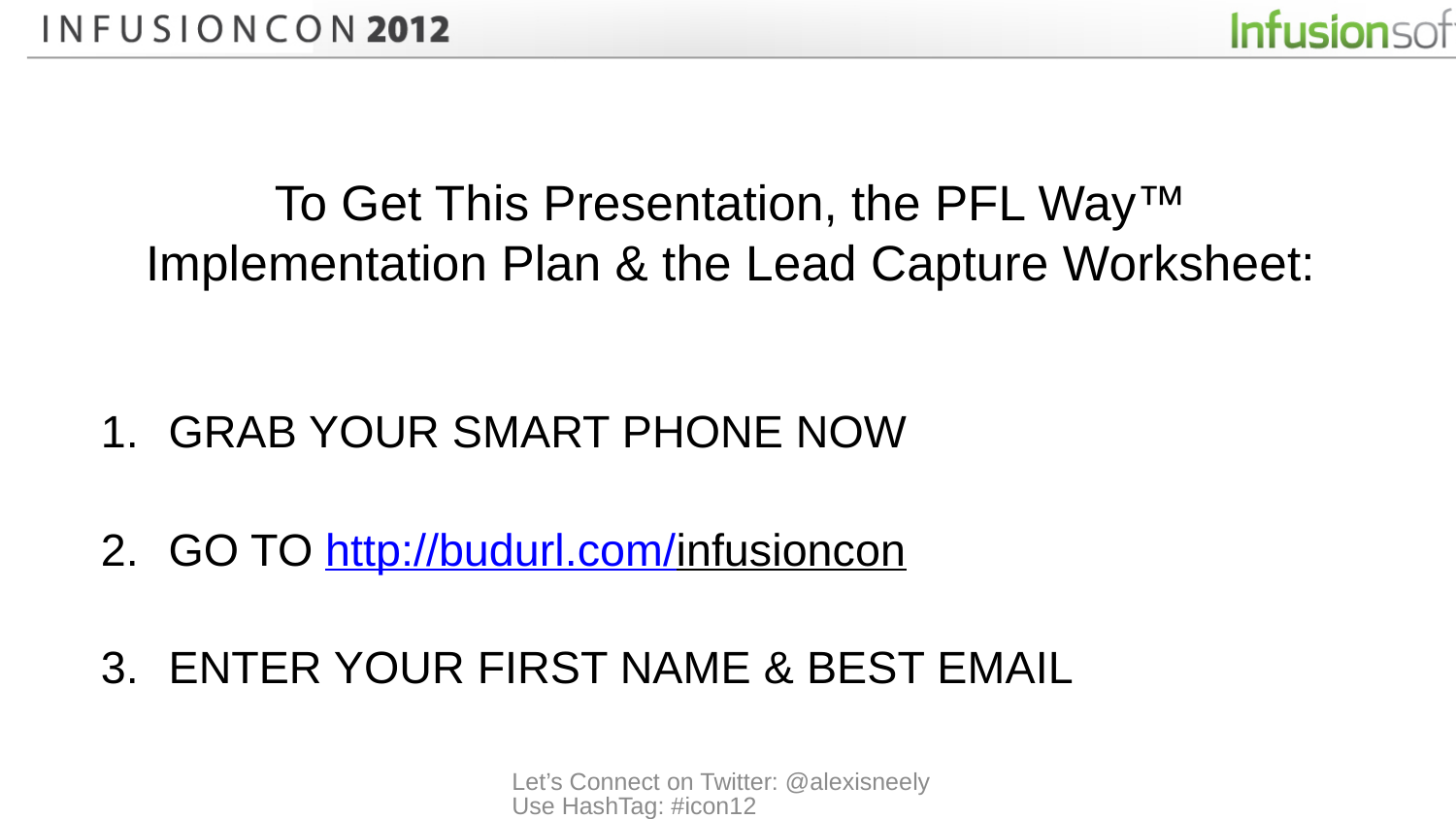

# To Get This Presentation, the PFL Way™ Implementation Plan & the Lead Capture Worksheet:
GRAB YOUR SMART PHONE NOW
GO TO http://budurl.com/infusioncon
ENTER YOUR FIRST NAME & BEST EMAIL

Let’s Connect on Twitter: @alexisneely Use HashTag: #icon12